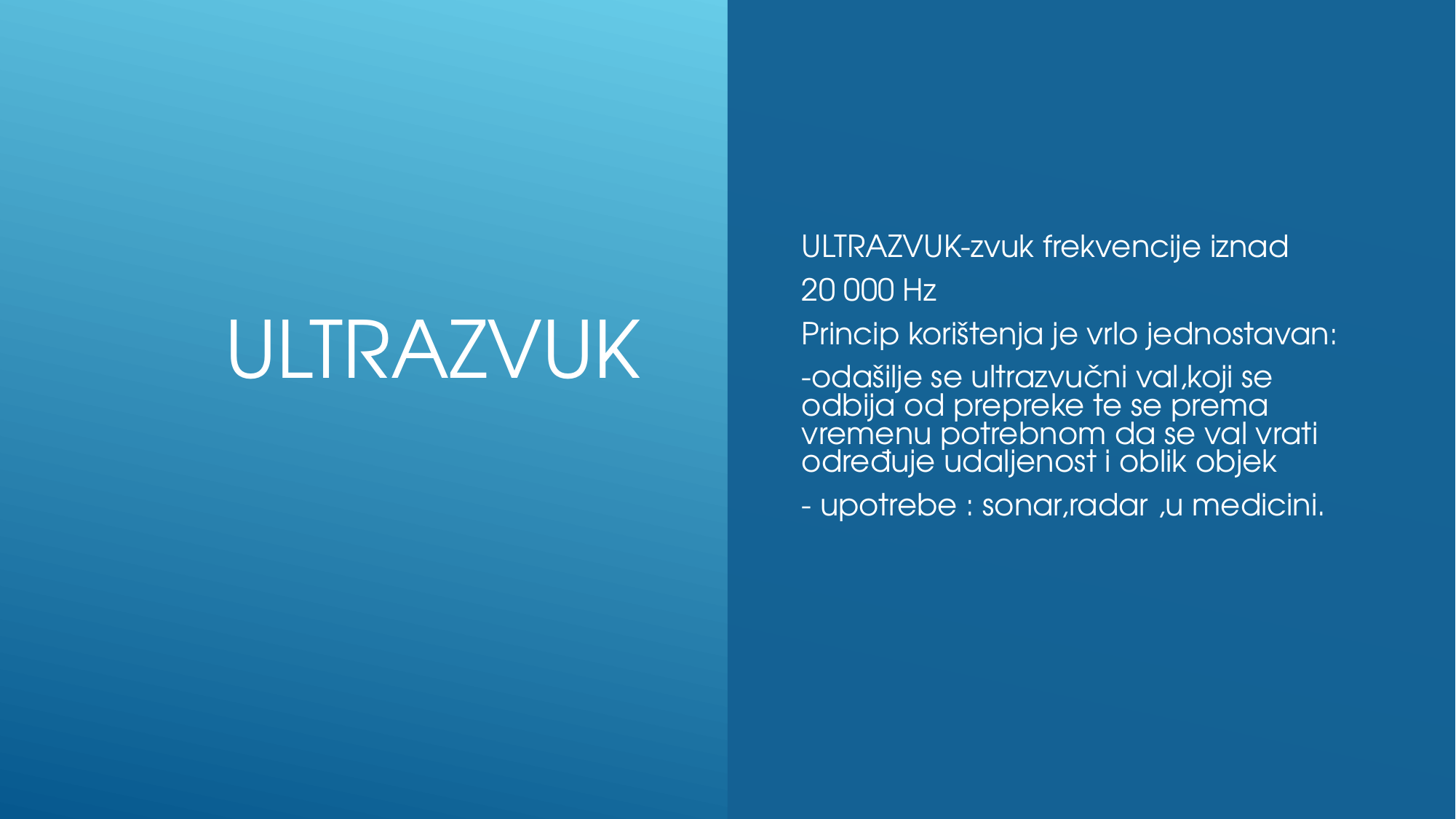

# ULTRAZVUK

ULTRAZVUK-zvuk frekvencije iznad
20 000 Hz
Princip korištenja je vrlo jednostavan:
-odašilje se ultrazvučni val,koji se odbija od prepreke te se prema vremenu potrebnom da se val vrati određuje udaljenost i oblik objek
- upotrebe : sonar,radar ,u medicini.